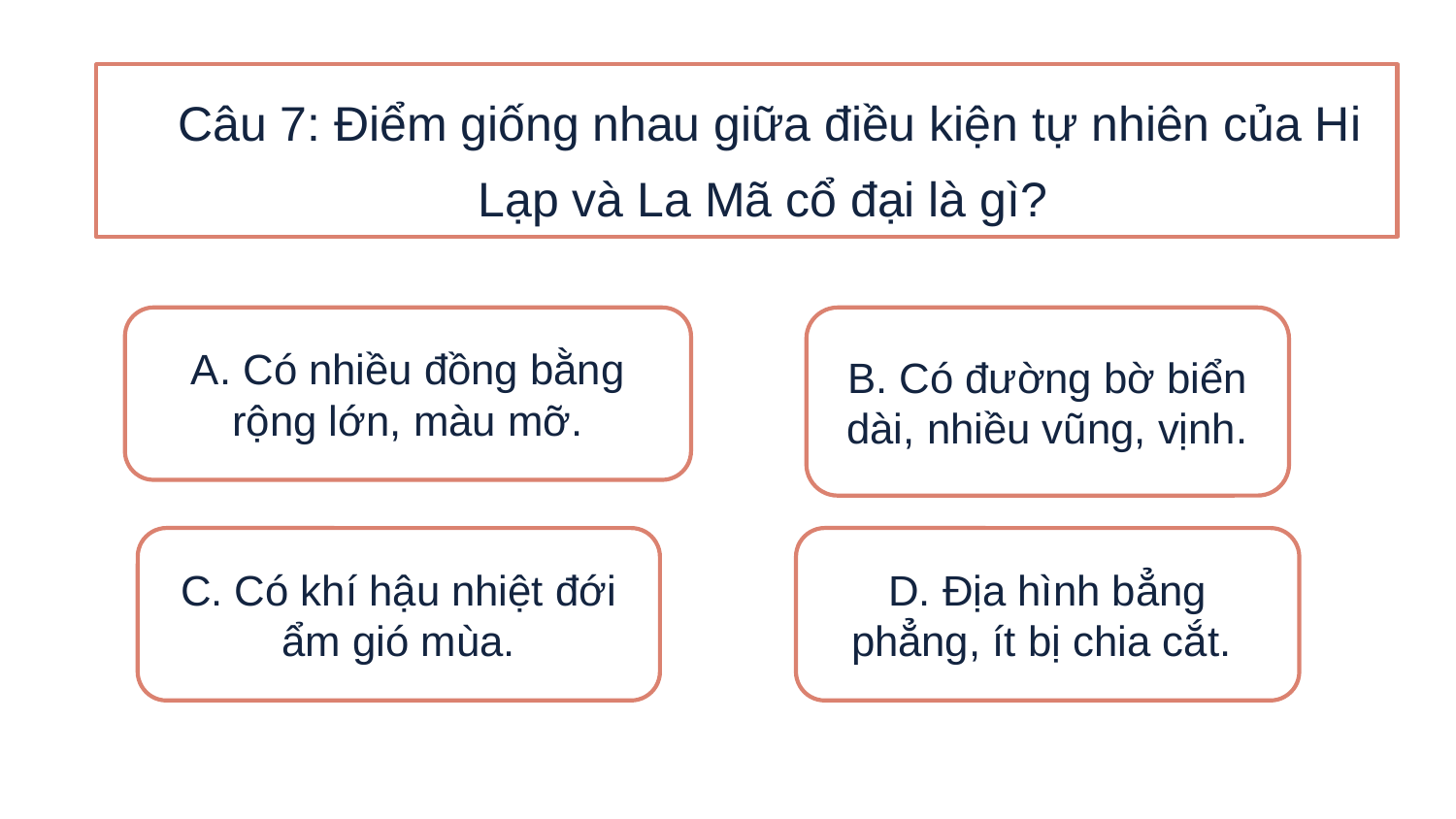

Câu 7: Điểm giống nhau giữa điều kiện tự nhiên của Hi Lạp và La Mã cổ đại là gì?
A. Có nhiều đồng bằng rộng lớn, màu mỡ.
B. Có đường bờ biển dài, nhiều vũng, vịnh.
D. Địa hình bẳng phẳng, ít bị chia cắt.
C. Có khí hậu nhiệt đới ẩm gió mùa.